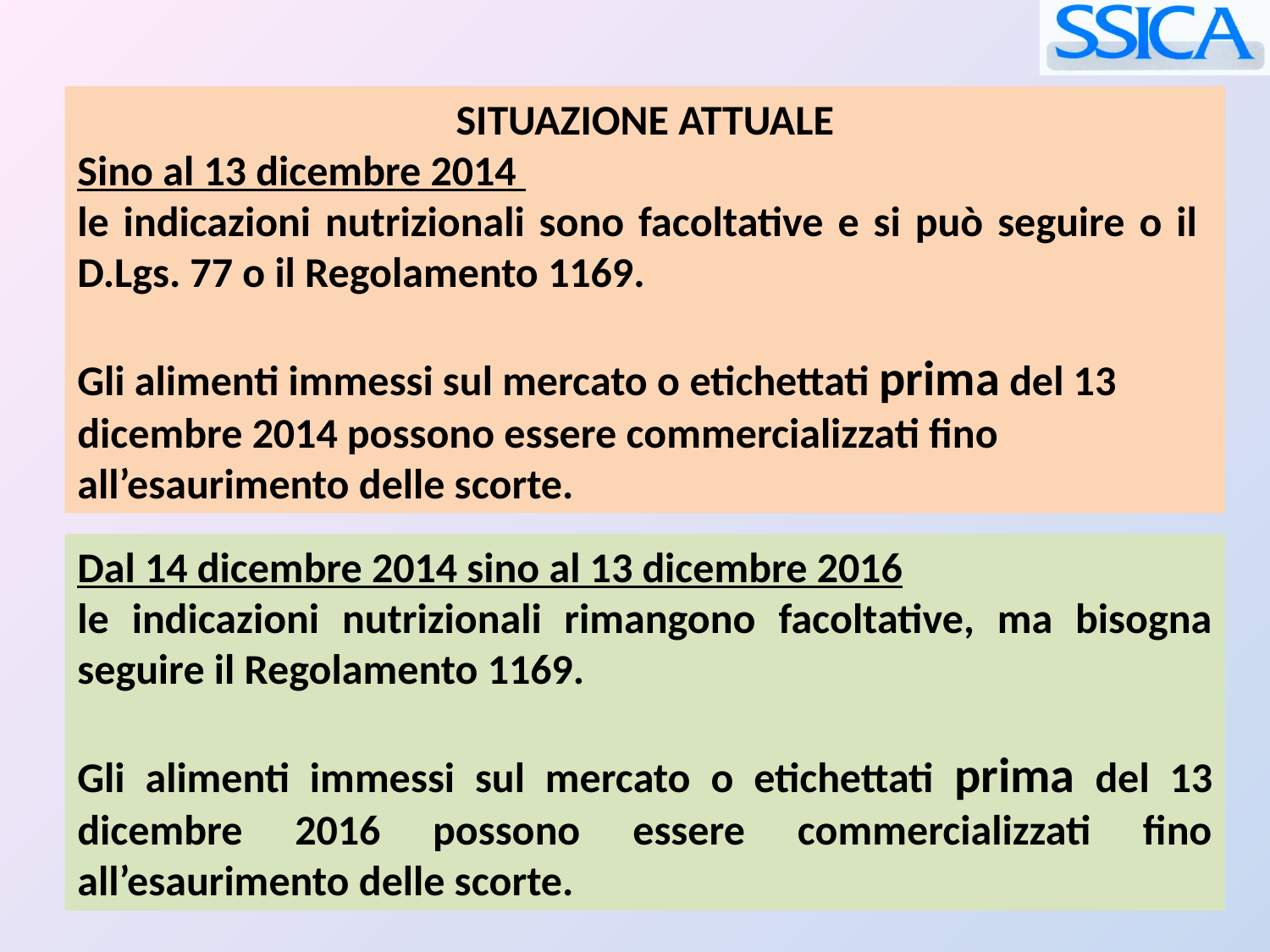

SITUAZIONE ATTUALE
Sino al 13 dicembre 2014
le indicazioni nutrizionali sono facoltative e si può seguire o il  D.Lgs. 77 o il Regolamento 1169.

Gli alimenti immessi sul mercato o etichettati prima del 13 dicembre 2014 possono essere commercializzati fino all’esaurimento delle scorte.
Dal 14 dicembre 2014 sino al 13 dicembre 2016
le indicazioni nutrizionali rimangono facoltative, ma bisogna seguire il Regolamento 1169.

Gli alimenti immessi sul mercato o etichettati prima del 13 dicembre 2016 possono essere commercializzati fino all’esaurimento delle scorte.